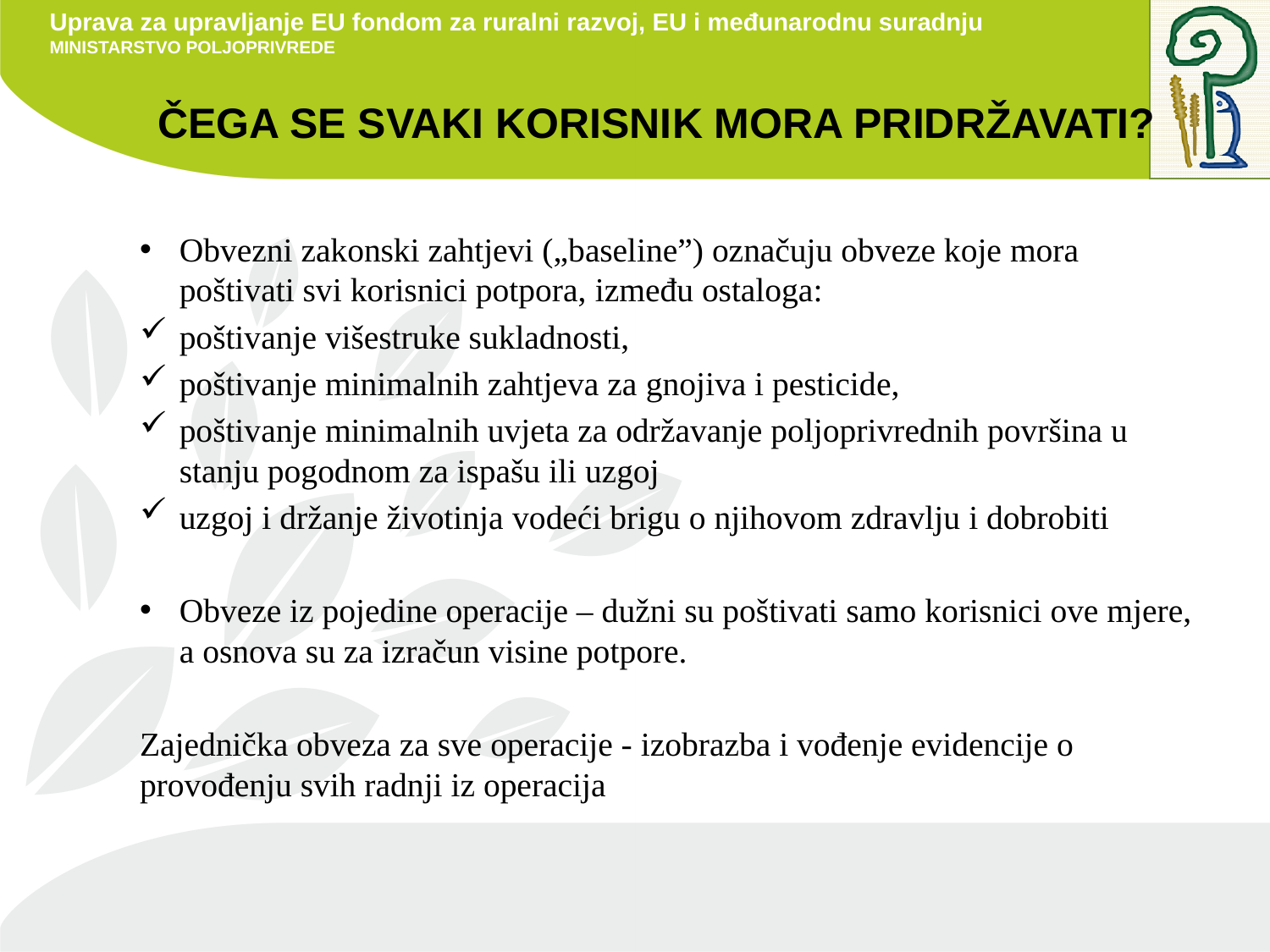

# Čega se svaki korisnik mora pridržavati?
Obvezni zakonski zahtjevi („baseline”) označuju obveze koje mora poštivati svi korisnici potpora, između ostaloga:
poštivanje višestruke sukladnosti,
poštivanje minimalnih zahtjeva za gnojiva i pesticide,
poštivanje minimalnih uvjeta za održavanje poljoprivrednih površina u stanju pogodnom za ispašu ili uzgoj
uzgoj i držanje životinja vodeći brigu o njihovom zdravlju i dobrobiti

Obveze iz pojedine operacije – dužni su poštivati samo korisnici ove mjere, a osnova su za izračun visine potpore.

Zajednička obveza za sve operacije - izobrazba i vođenje evidencije o provođenju svih radnji iz operacija